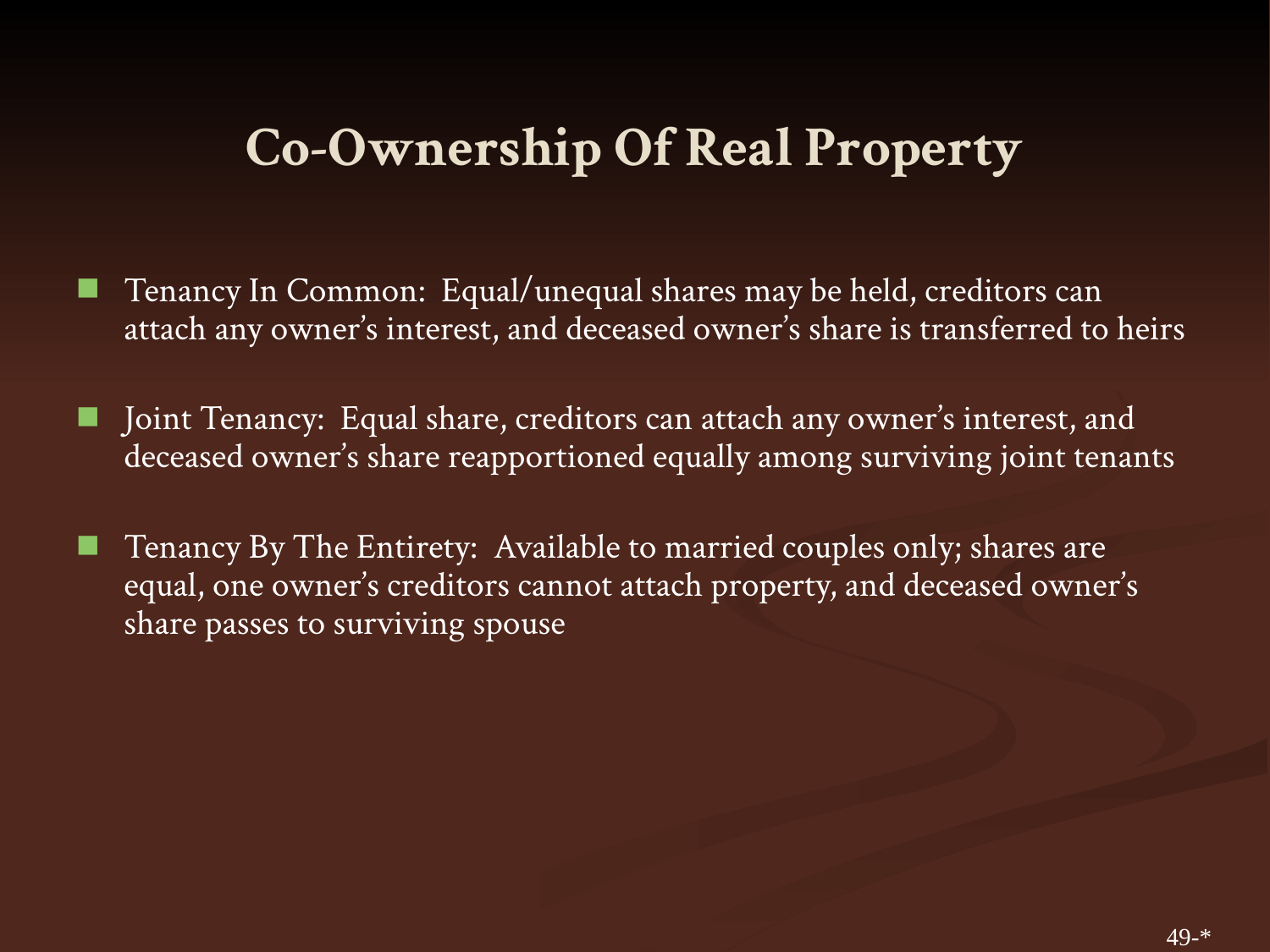

# Co-Ownership Of Real Property
Tenancy In Common:  Equal/unequal shares may be held, creditors can attach any owner’s interest, and deceased owner’s share is transferred to heirs

Joint Tenancy:  Equal share, creditors can attach any owner’s interest, and deceased owner’s share reapportioned equally among surviving joint tenants

Tenancy By The Entirety:  Available to married couples only; shares are equal, one owner’s creditors cannot attach property, and deceased owner’s share passes to surviving spouse

49-*